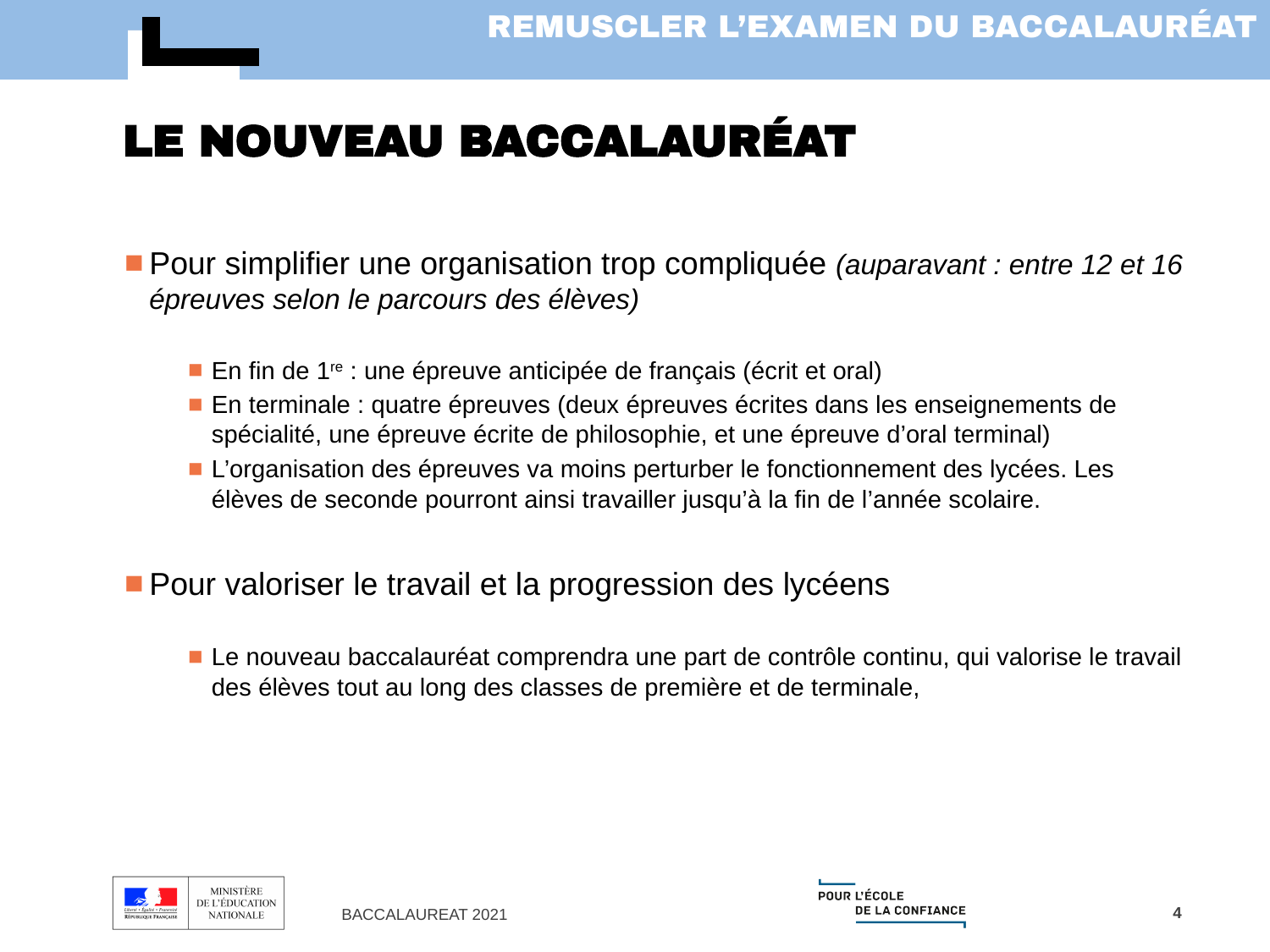

# LE NOUVEAU BACCALAURéAT

Pour simplifier une organisation trop compliquée (auparavant : entre 12 et 16 épreuves selon le parcours des élèves)

En fin de 1re : une épreuve anticipée de français (écrit et oral)
En terminale : quatre épreuves (deux épreuves écrites dans les enseignements de spécialité, une épreuve écrite de philosophie, et une épreuve d’oral terminal)
L’organisation des épreuves va moins perturber le fonctionnement des lycées. Les élèves de seconde pourront ainsi travailler jusqu’à la fin de l’année scolaire.

Pour valoriser le travail et la progression des lycéens

Le nouveau baccalauréat comprendra une part de contrôle continu, qui valorise le travail des élèves tout au long des classes de première et de terminale,
4